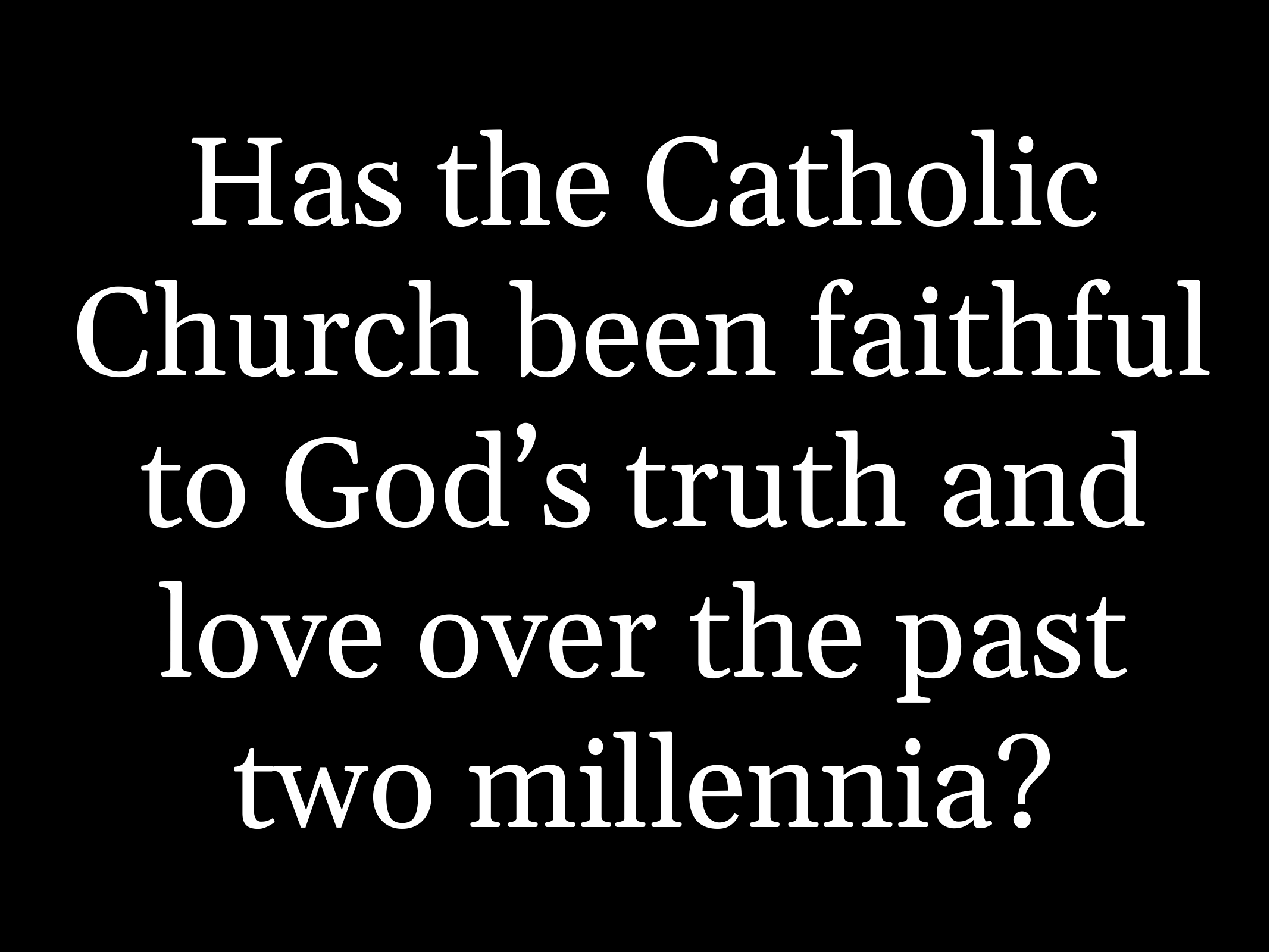

# Has the Catholic Church been faithful to God’s truth and love over the past two millennia?